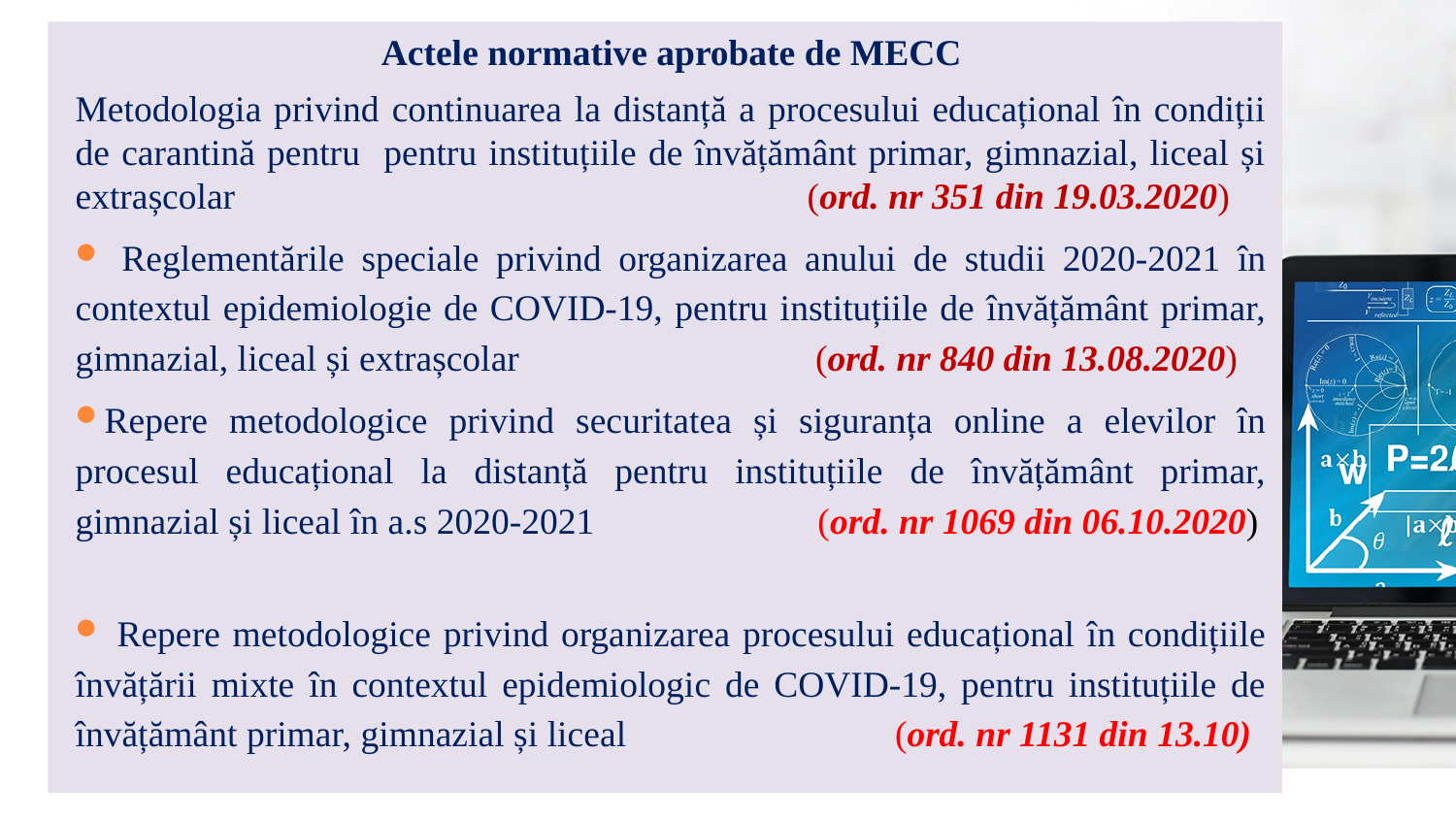

Actele normative aprobate de MECC
Metodologia privind continuarea la distanță a procesului educațional în condiții de carantină pentru  pentru instituțiile de învățământ primar, gimnazial, liceal și extrașcolar                                                              (ord. nr 351 din 19.03.2020)
 Reglementările speciale privind organizarea anului de studii 2020-2021 în contextul epidemiologie de COVID-19, pentru instituțiile de învățământ primar, gimnazial, liceal și extrașcolar                                (ord. nr 840 din 13.08.2020)
Repere metodologice privind securitatea și siguranța online a elevilor în procesul educațional la distanță pentru instituțiile de învățământ primar, gimnazial și liceal în a.s 2020-2021                        (ord. nr 1069 din 06.10.2020)
 Repere metodologice privind organizarea procesului educațional în condițiile învățării mixte în contextul epidemiologic de COVID-19, pentru instituțiile de învățământ primar, gimnazial și liceal                             (ord. nr 1131 din 13.10)